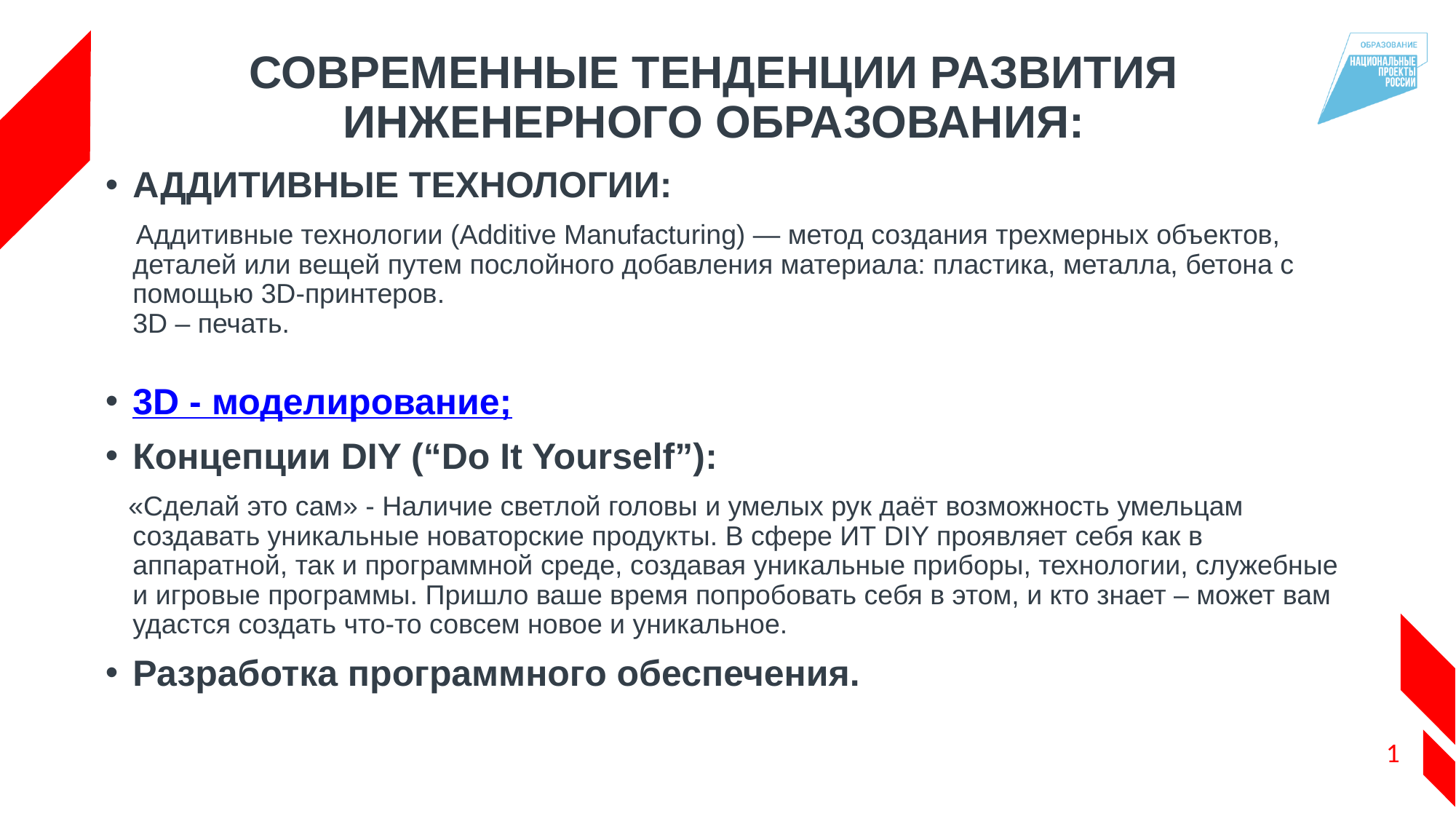

# СОВРЕМЕННЫЕ ТЕНДЕНЦИИ РАЗВИТИЯ ИНЖЕНЕРНОГО ОБРАЗОВАНИЯ:
АДДИТИВНЫЕ ТЕХНОЛОГИИ:
    Аддитивные технологии (Additive Manufacturing) — метод создания трехмерных объектов, деталей или вещей путем послойного добавления материала: пластика, металла, бетона с помощью 3D-принтеров.
3D – печать.
3D - моделирование;
Концепции DIY (“Do It Yourself”):
   «Сделай это сам» - Наличие светлой головы и умелых рук даёт возможность умельцам создавать уникальные новаторские продукты. В сфере ИТ DIY проявляет себя как в аппаратной, так и программной среде, создавая уникальные приборы, технологии, служебные и игровые программы. Пришло ваше время попробовать себя в этом, и кто знает – может вам удастся создать что-то совсем новое и уникальное.
Разработка программного обеспечения.